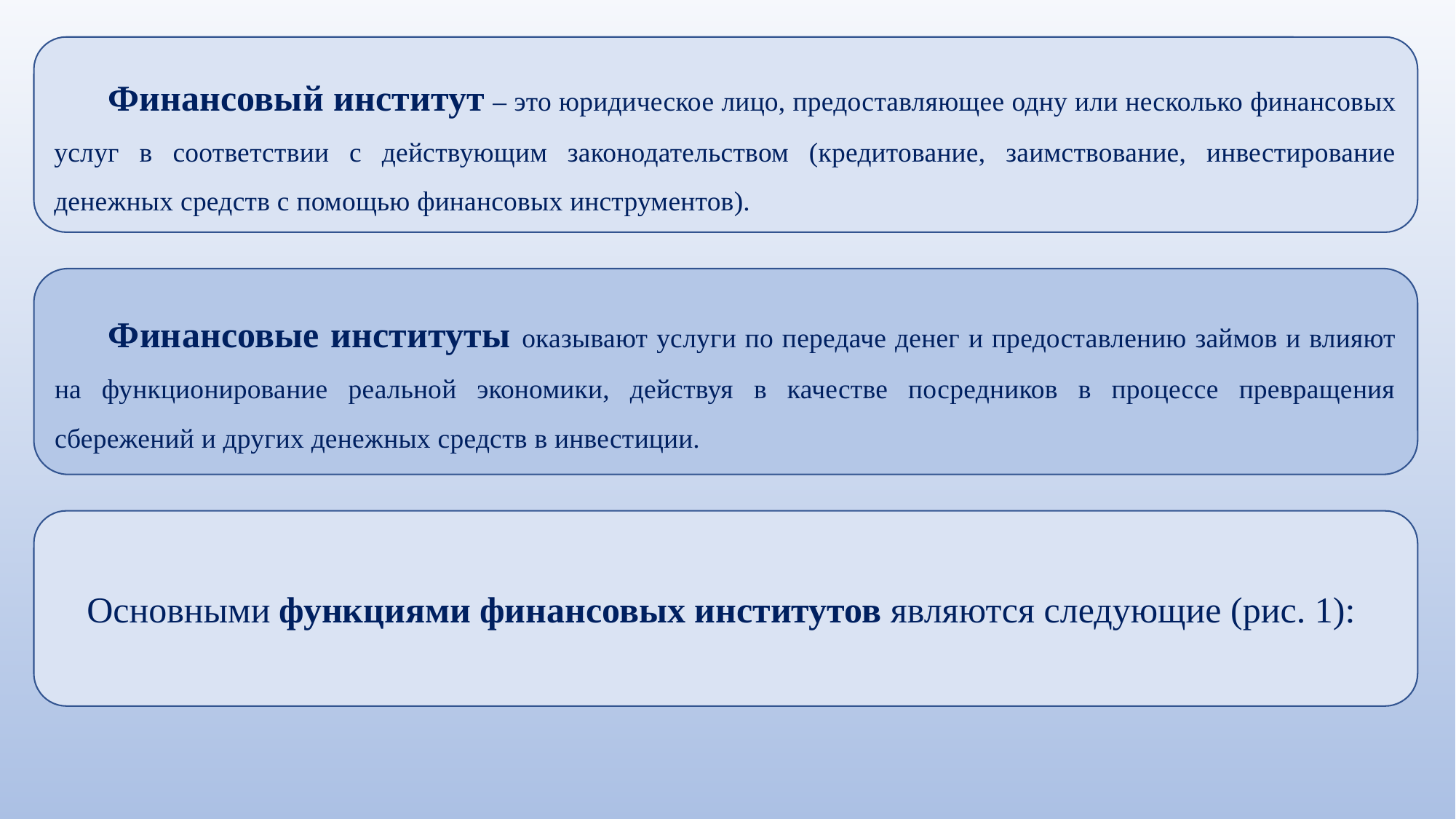

Финансовый институт – это юридическое лицо, предоставляющее одну или несколько финансовых услуг в соответствии с действующим законодательством (кредитование, заимствование, инвестирование денежных средств с помощью финансовых инструментов).
Финансовые институты оказывают услуги по передаче денег и предоставлению займов и влияют на функционирование реальной экономики, действуя в качестве посредников в процессе превращения сбережений и других денежных средств в инвестиции.
Основными функциями финансовых институтов являются следующие (рис. 1):